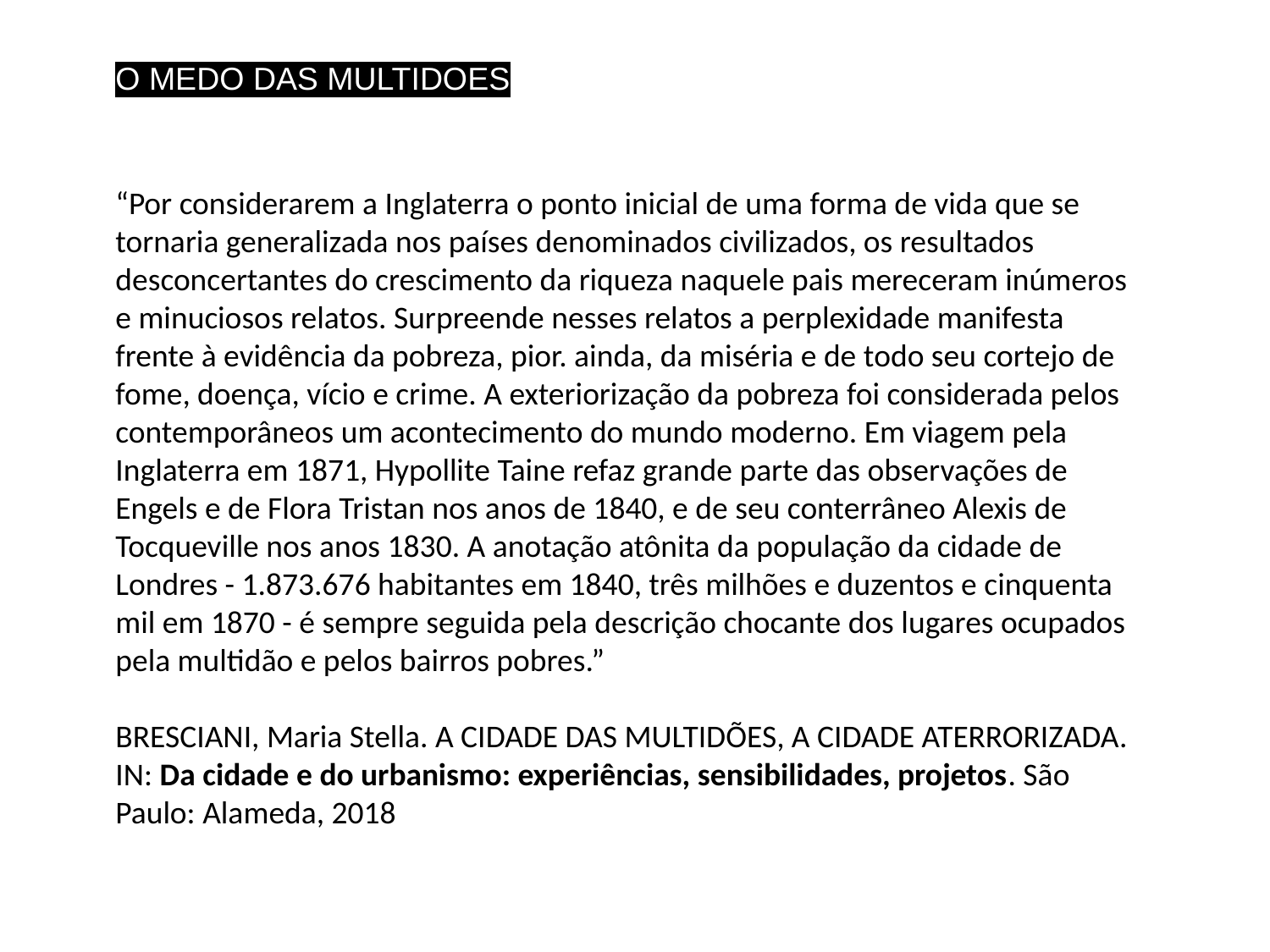

O MEDO DAS MULTIDOES

“Por considerarem a Inglaterra o ponto inicial de uma forma de vida que se tornaria generalizada nos países denominados civilizados, os resultados desconcertantes do crescimento da riqueza naquele pais mereceram inúmeros e minuciosos relatos. Surpreende nesses relatos a perplexidade manifesta frente à evidência da pobreza, pior. ainda, da miséria e de todo seu cortejo de fome, doença, vício e crime. A exteriorização da pobreza foi considerada pelos contemporâneos um acontecimento do mundo moderno. Em viagem pela Inglaterra em 1871, Hypollite Taine refaz grande parte das observações de Engels e de Flora Tristan nos anos de 1840, e de seu conterrâneo Alexis de Tocqueville nos anos 1830. A anotação atônita da população da cidade de Londres - 1.873.676 habitantes em 1840, três milhões e duzentos e cinquenta mil em 1870 - é sempre seguida pela descrição chocante dos lugares ocupados pela multidão e pelos bairros pobres.”

BRESCIANI, Maria Stella. A CIDADE DAS MULTIDÕES, A CIDADE ATERRORIZADA. IN: Da cidade e do urbanismo: experiências, sensibilidades, projetos. São Paulo: Alameda, 2018